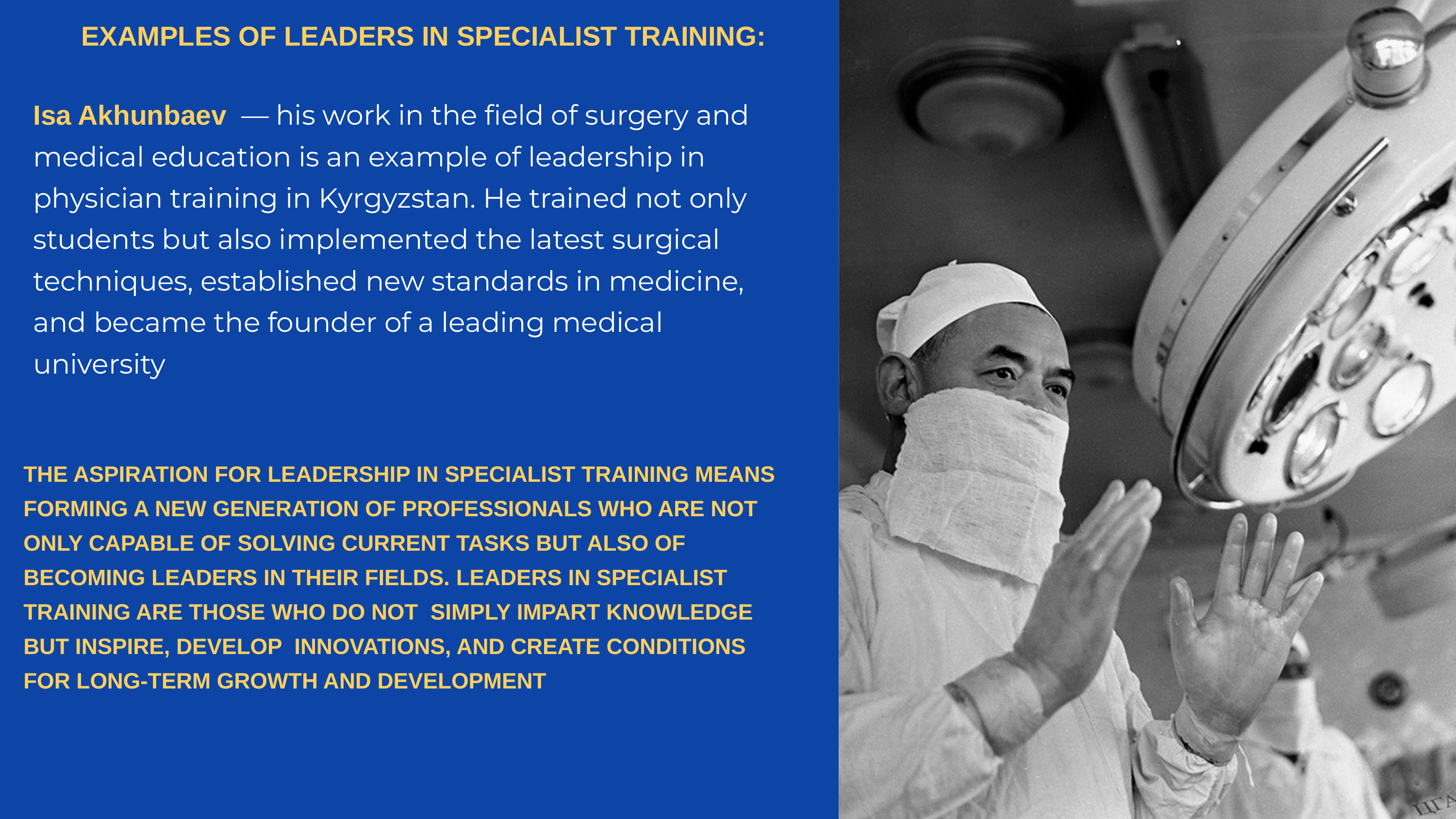

Isa Akhunbaev  — his work in the field of surgery and medical education is an example of leadership in physician training in Kyrgyzstan. He trained not only students but also implemented the latest surgical techniques, established new standards in medicine, and became the founder of a leading medical university
EXAMPLES OF LEADERS IN SPECIALIST TRAINING:
THE ASPIRATION FOR LEADERSHIP IN SPECIALIST TRAINING MEANS FORMING A NEW GENERATION OF PROFESSIONALS WHO ARE NOT ONLY CAPABLE OF SOLVING CURRENT TASKS BUT ALSO OF  BECOMING LEADERS IN THEIR FIELDS. LEADERS IN SPECIALIST TRAINING ARE THOSE WHO DO NOT  SIMPLY IMPART KNOWLEDGE BUT INSPIRE, DEVELOP  INNOVATIONS, AND CREATE CONDITIONS FOR LONG-TERM GROWTH AND DEVELOPMENT